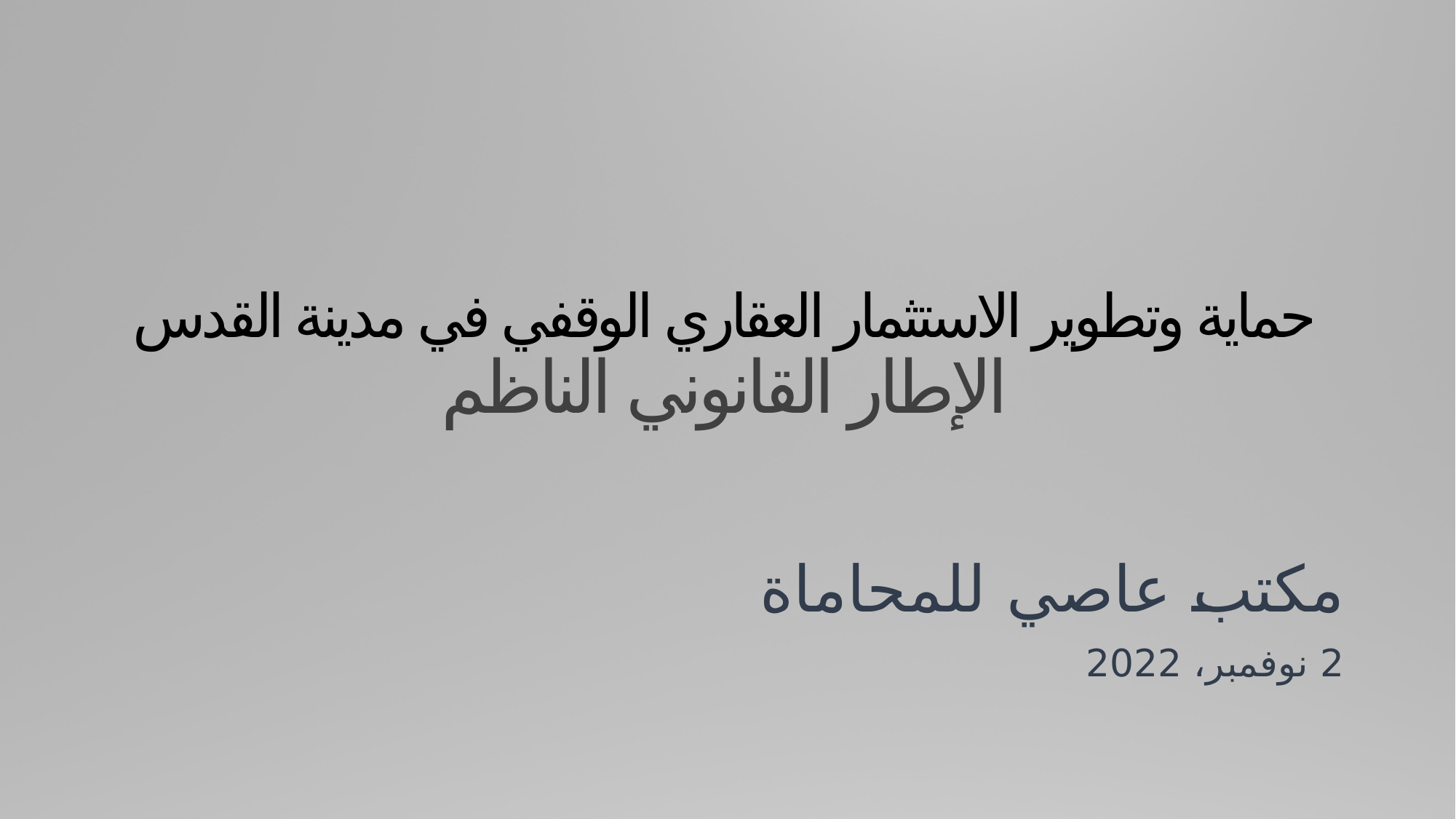

# حماية وتطوير الاستثمار العقاري الوقفي في مدينة القدس الإطار القانوني الناظم
مكتب عاصي للمحاماة
2 نوفمبر، 2022